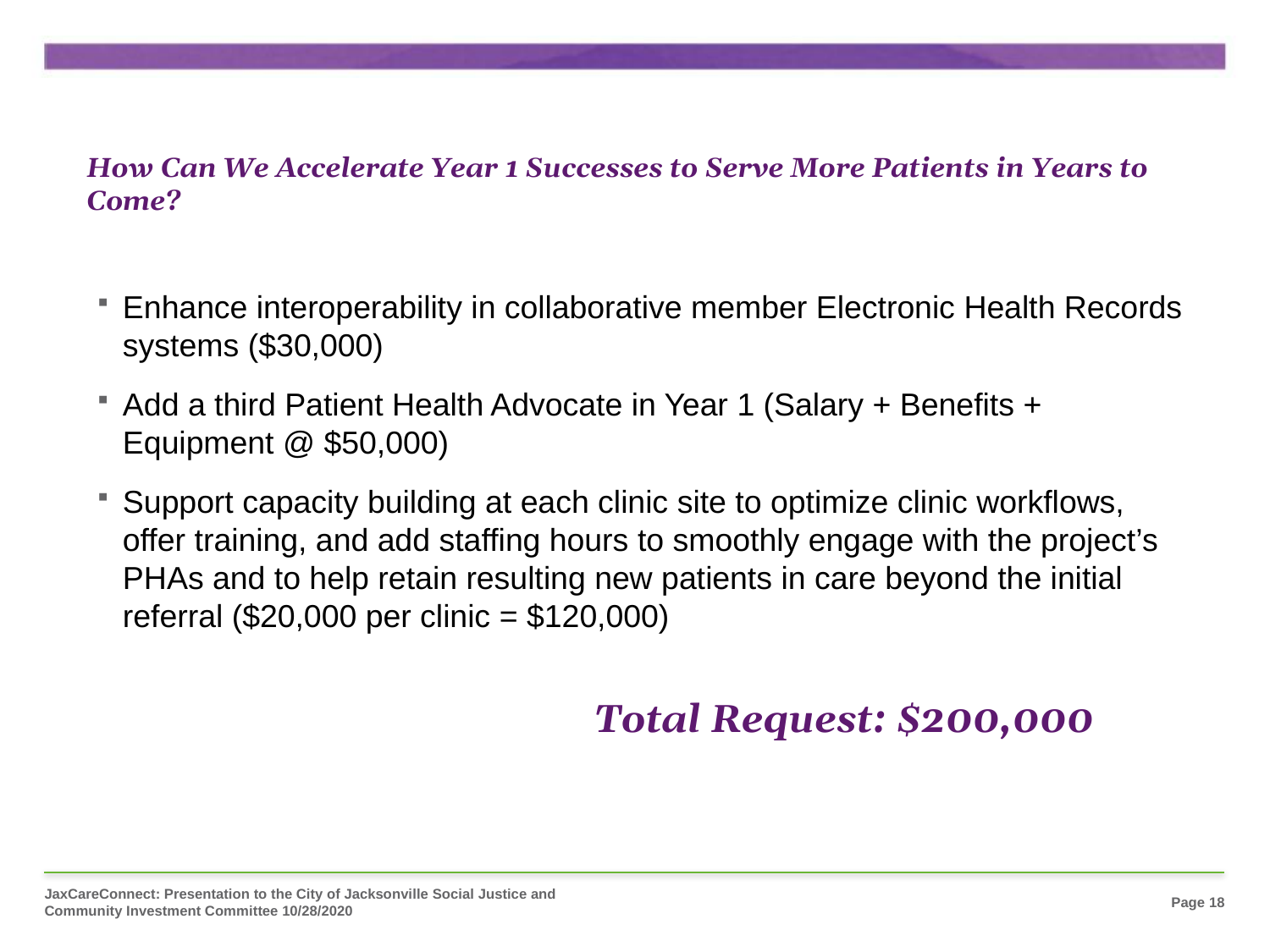

# How Can We Accelerate Year 1 Successes to Serve More Patients in Years to Come?
Enhance interoperability in collaborative member Electronic Health Records systems ($30,000)
Add a third Patient Health Advocate in Year 1 (Salary + Benefits + Equipment @ $50,000)
Support capacity building at each clinic site to optimize clinic workflows, offer training, and add staffing hours to smoothly engage with the project’s PHAs and to help retain resulting new patients in care beyond the initial referral ($20,000 per clinic = $120,000)
Total Request: $200,000
JaxCareConnect: Presentation to the City of Jacksonville Social Justice and Community Investment Committee 10/28/2020
Page 18